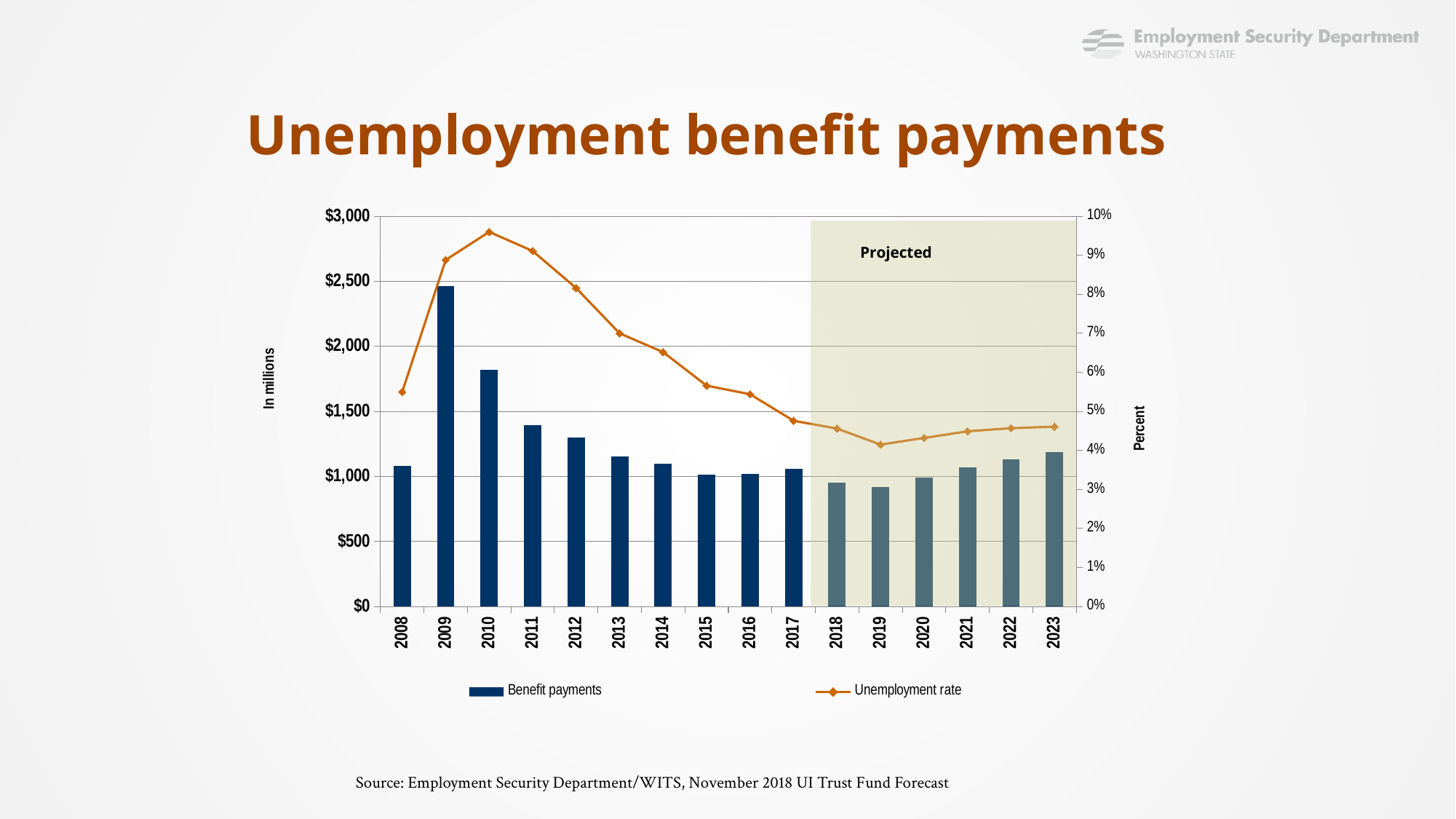

Unemployment benefit payments

### Chart

| Category | Benefit payments | Unemployment rate |
|---|---|---|
| 2008 | 1079.8579655199999 | 0.055 |
| 2009 | 2463.013789 | 0.0888 |
| 2010 | 1819.935054 | 0.096 |
| 2011 | 1391.879226 | 0.0911 |
| 2012 | 1298.488402 | 0.0816 |
| 2013 | 1152.760253 | 0.07 |
| 2014 | 1096.5579134485865 | 0.0652 |
| 2015 | 1011.2810980493307 | 0.056600000000000004 |
| 2016 | 1018.9916812221488 | 0.0544 |
| 2017 | 1058.4293010100841 | 0.0476 |
| 2018 | 951.7646510797539 | 0.0456 |
| 2019 | 918.863004884879 | 0.0415 |
| 2020 | 991.019690828024 | 0.0432 |
| 2021 | 1069.2483469876788 | 0.0449 |
| 2022 | 1129.3091727880956 | 0.04569999999999999 |
| 2023 | 1185.1036116008243 | 0.0461 |
Projected
Source: Employment Security Department/WITS, November 2018 UI Trust Fund Forecast